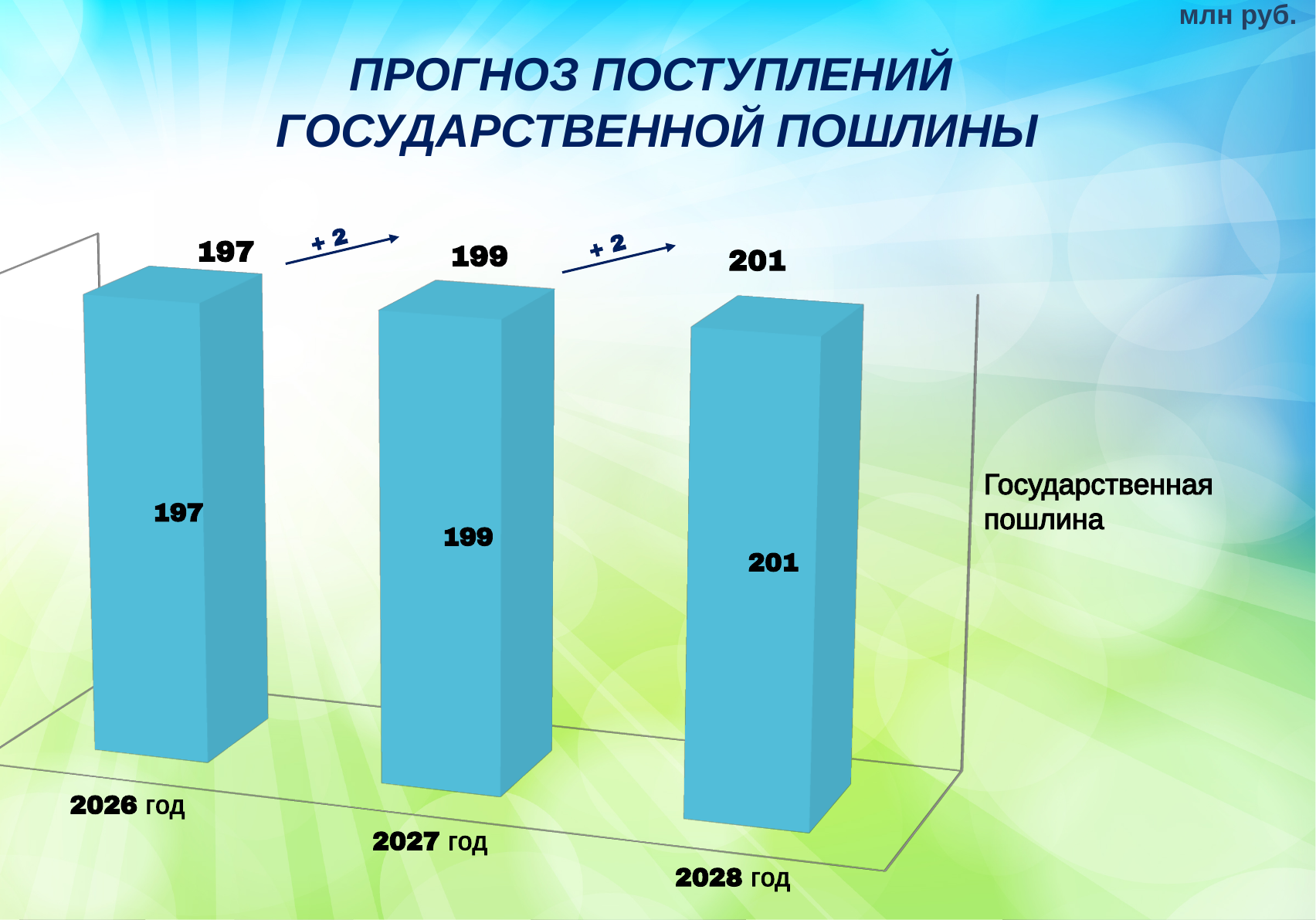

млн руб.
ПРОГНОЗ ПОСТУПЛЕНИЙ
ГОСУДАРСТВЕННОЙ ПОШЛИНЫ

[unsupported chart]

+ 2
+ 2
197
199
201
Государственная
пошлина